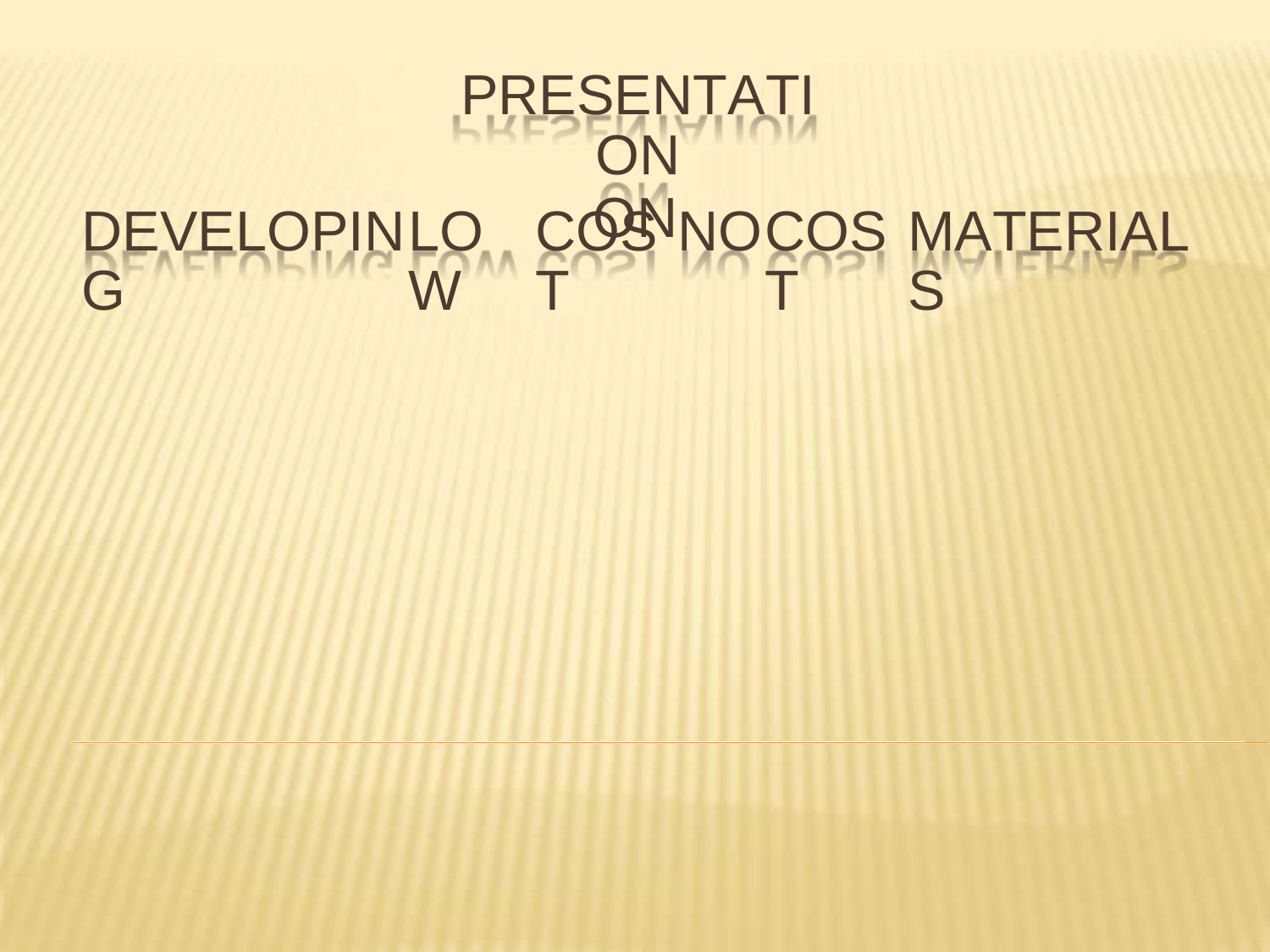

PRESENTATION
ON

DEVELOPING
LOW
COST
NO
COST
MATERIALS